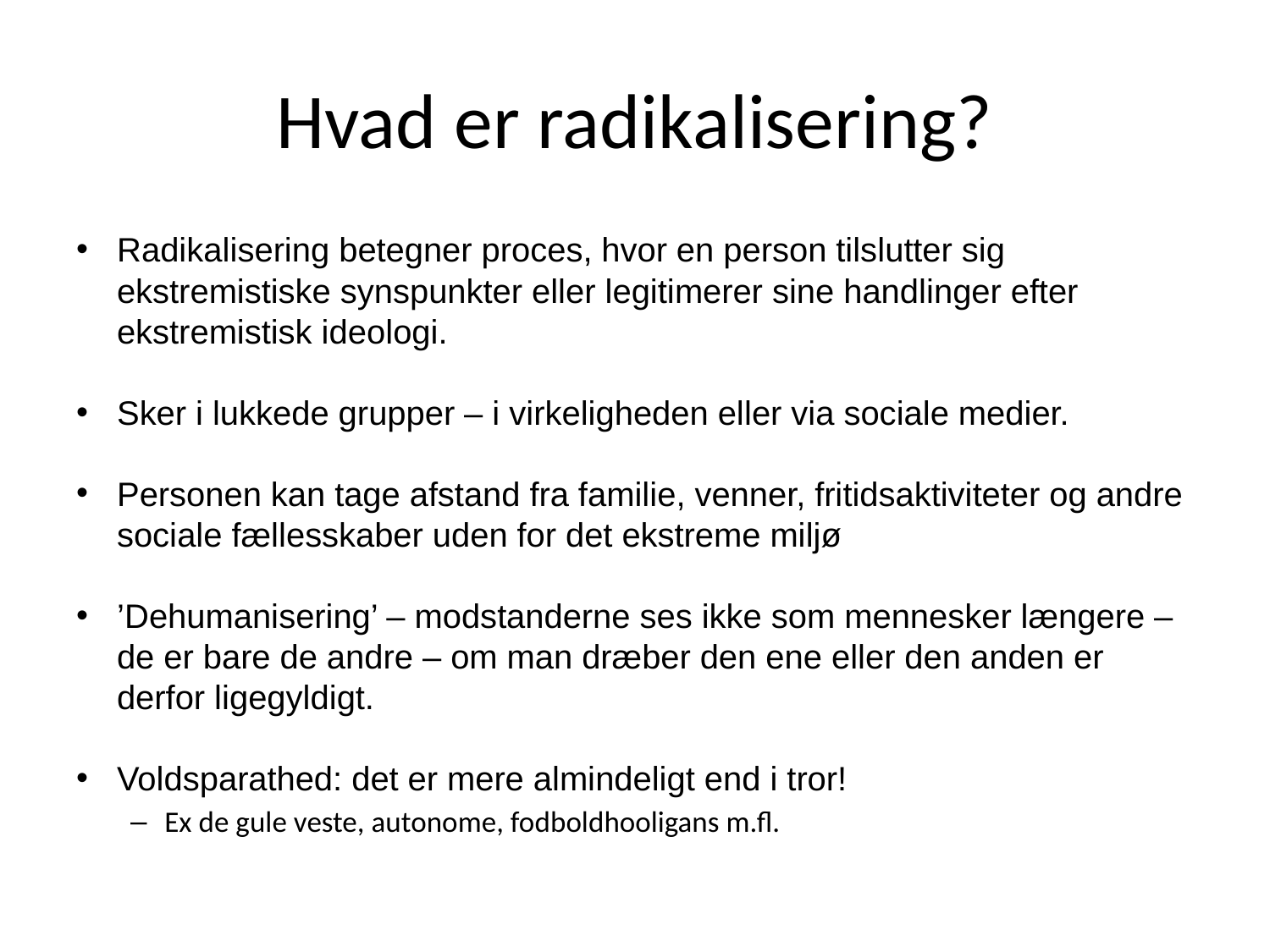

# Hvad er radikalisering?
Radikalisering betegner proces, hvor en person tilslutter sig ekstremistiske synspunkter eller legitimerer sine handlinger efter ekstremistisk ideologi.

Sker i lukkede grupper – i virkeligheden eller via sociale medier.

Personen kan tage afstand fra familie, venner, fritidsaktiviteter og andre sociale fællesskaber uden for det ekstreme miljø

’Dehumanisering’ – modstanderne ses ikke som mennesker længere – de er bare de andre – om man dræber den ene eller den anden er derfor ligegyldigt.

Voldsparathed: det er mere almindeligt end i tror!
Ex de gule veste, autonome, fodboldhooligans m.fl.